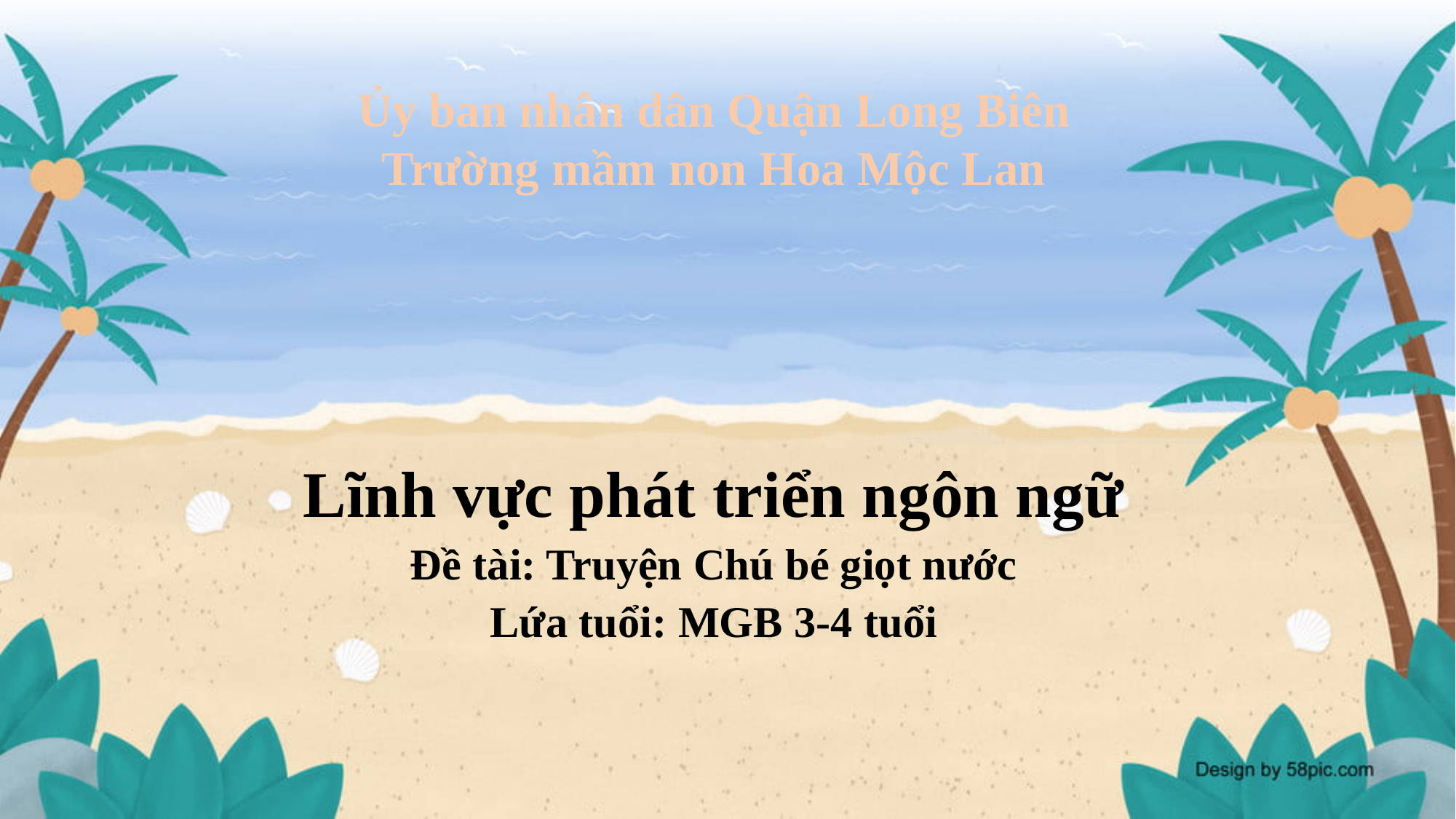

Ủy ban nhân dân Quận Long Biên
Trường mầm non Hoa Mộc Lan
Lĩnh vực phát triển ngôn ngữ
Đề tài: Truyện Chú bé giọt nước
Lứa tuổi: MGB 3-4 tuổi